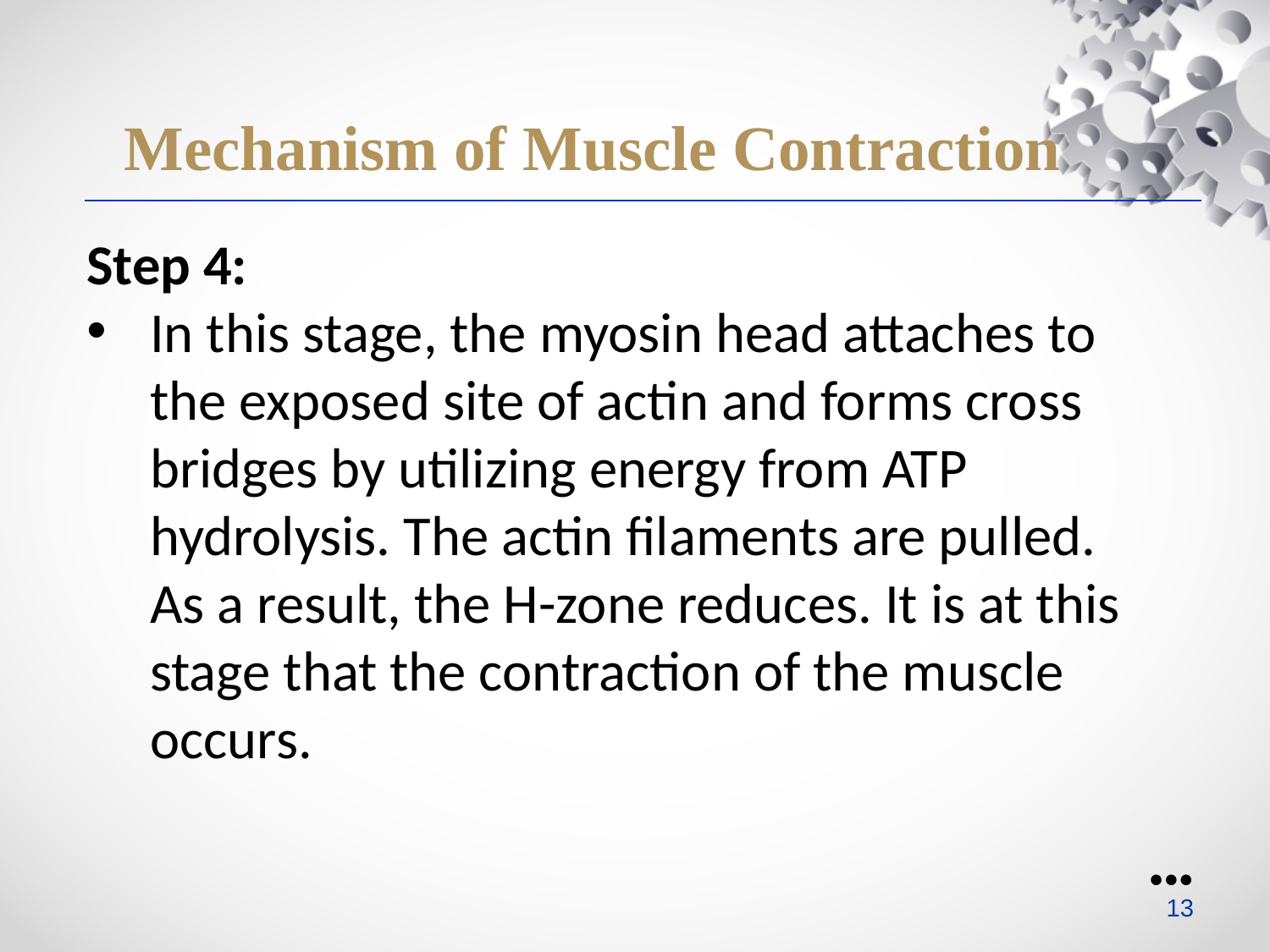

Mechanism of Muscle Contraction
Step 4:
In this stage, the myosin head attaches to the exposed site of actin and forms cross bridges by utilizing energy from ATP hydrolysis. The actin filaments are pulled. As a result, the H-zone reduces. It is at this stage that the contraction of the muscle occurs.
●●●
13